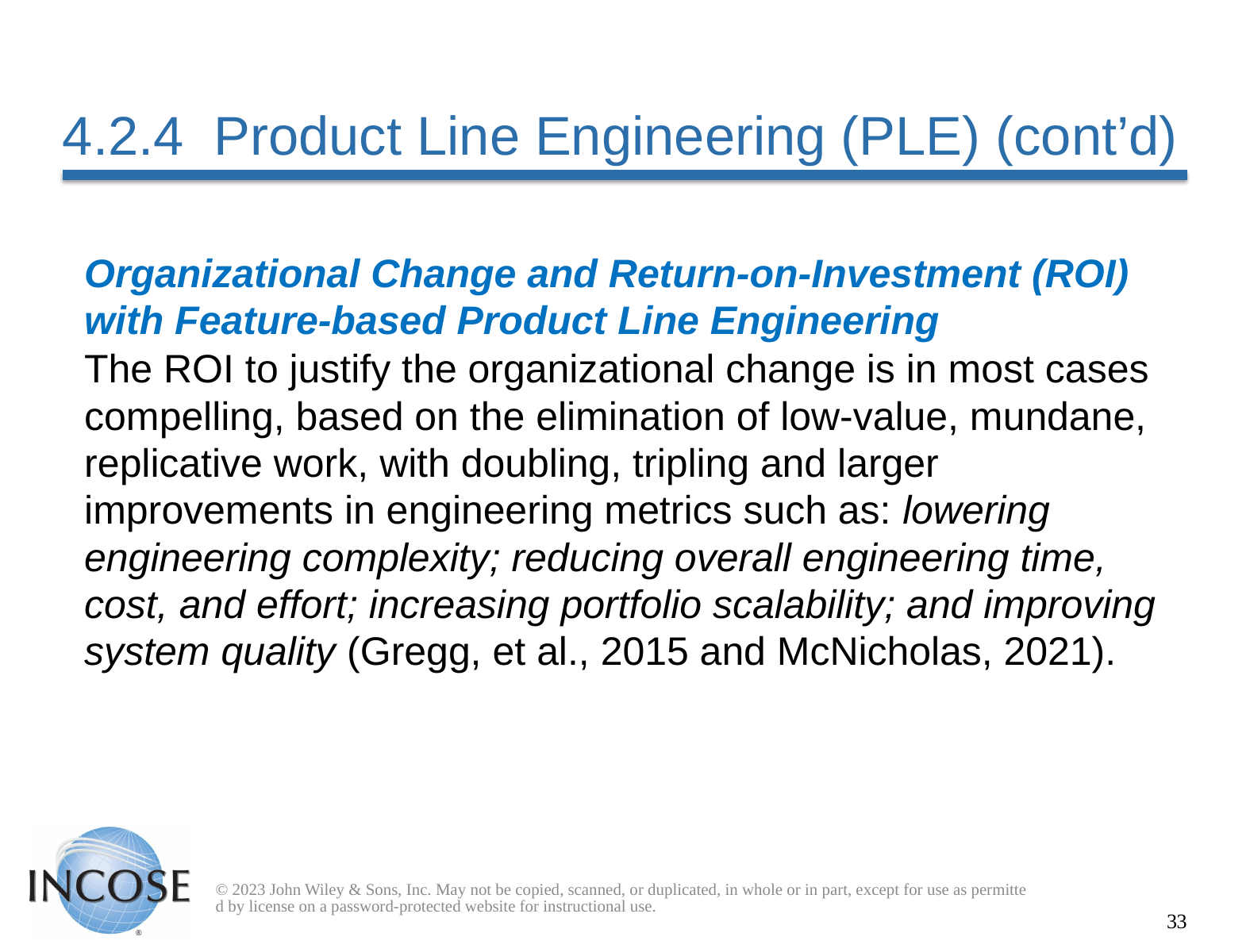

# 4.2.4  Product Line Engineering (PLE) (cont’d)
Organizational Change and Return-on-Investment (ROI) with Feature-based Product Line Engineering
The ROI to justify the organizational change is in most cases compelling, based on the elimination of low-value, mundane, replicative work, with doubling, tripling and larger improvements in engineering metrics such as: lowering engineering complexity; reducing overall engineering time, cost, and effort; increasing portfolio scalability; and improving system quality (Gregg, et al., 2015 and McNicholas, 2021).
© 2023 John Wiley & Sons, Inc. May not be copied, scanned, or duplicated, in whole or in part, except for use as permitted by license on a password-protected website for instructional use.
33